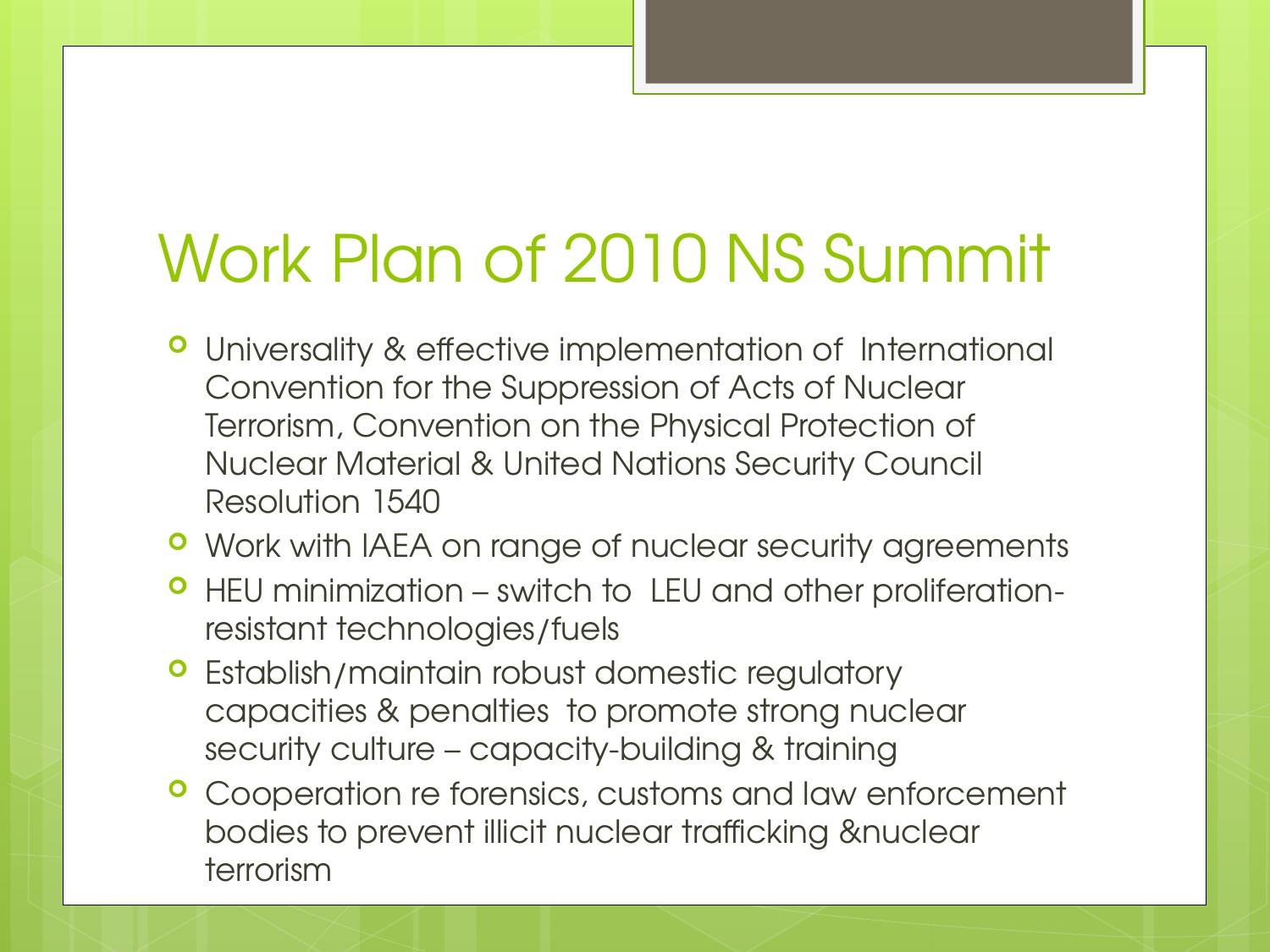

# Work Plan of 2010 NS Summit
Universality & effective implementation of  International Convention for the Suppression of Acts of Nuclear Terrorism, Convention on the Physical Protection of Nuclear Material & United Nations Security Council Resolution 1540
Work with IAEA on range of nuclear security agreements
HEU minimization – switch to  LEU and other proliferation-resistant technologies/fuels
Establish/maintain robust domestic regulatory capacities & penalties  to promote strong nuclear security culture – capacity-building & training
Cooperation re forensics, customs and law enforcement bodies to prevent illicit nuclear trafficking &nuclear terrorism